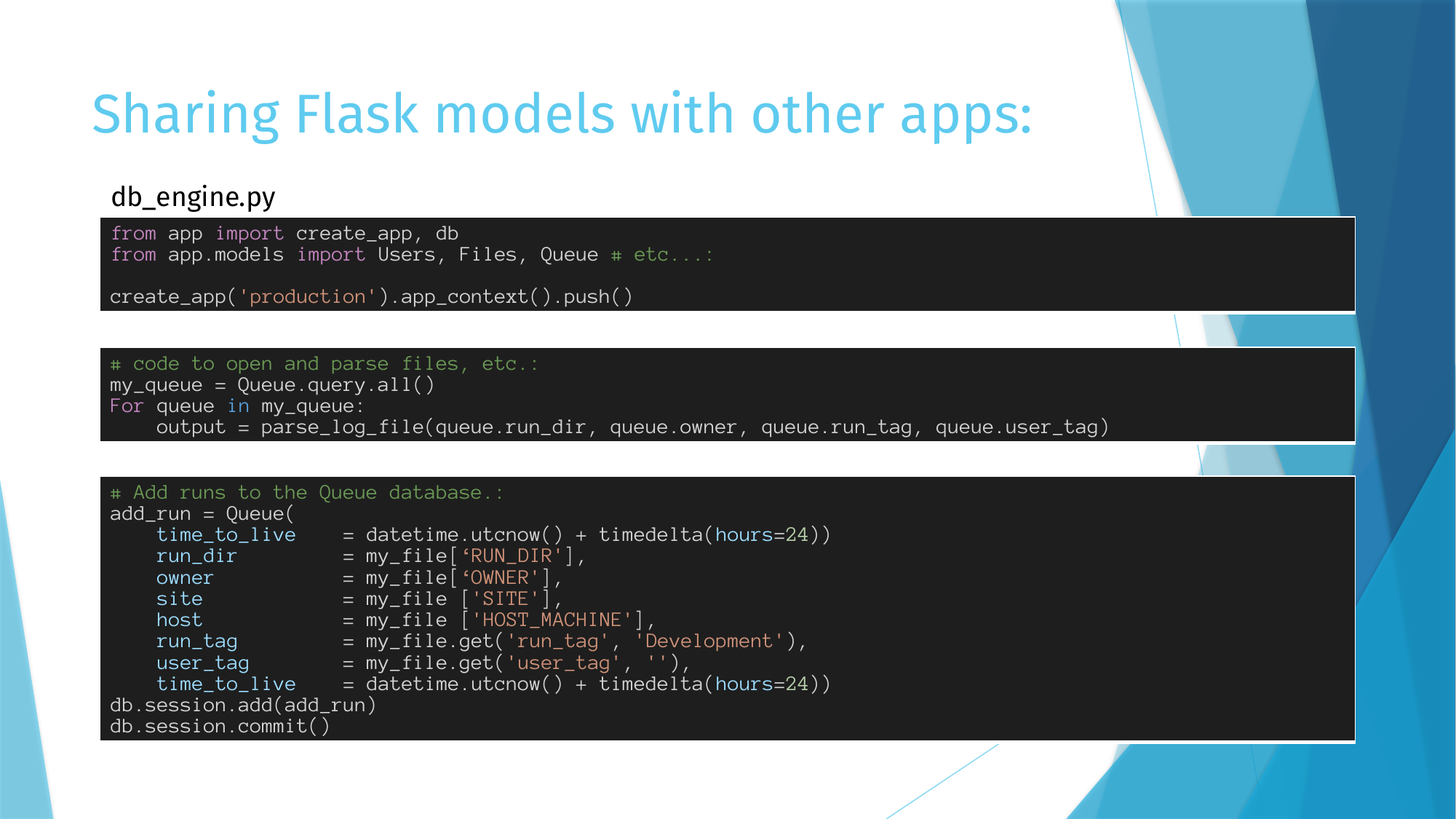

# Sharing Flask models with other apps:
db_engine.py
| from app import create\_app, db from app.models import Users, Files, Queue # etc...: create\_app('production').app\_context().push() |
| --- |
| # code to open and parse files, etc.: my\_queue = Queue.query.all() For queue in my\_queue: output = parse\_log\_file(queue.run\_dir, queue.owner, queue.run\_tag, queue.user\_tag) |
| --- |
| # Add runs to the Queue database.: add\_run = Queue(     time\_to\_live    = datetime.utcnow() + timedelta(hours=24))     run\_dir         = my\_file[‘RUN\_DIR'],     owner           = my\_file[‘OWNER'],     site            = my\_file ['SITE'],     host            = my\_file ['HOST\_MACHINE'],     run\_tag         = my\_file.get('run\_tag', 'Development'),     user\_tag        = my\_file.get('user\_tag', ''),     time\_to\_live    = datetime.utcnow() + timedelta(hours=24)) db.session.add(add\_run) db.session.commit() |
| --- |